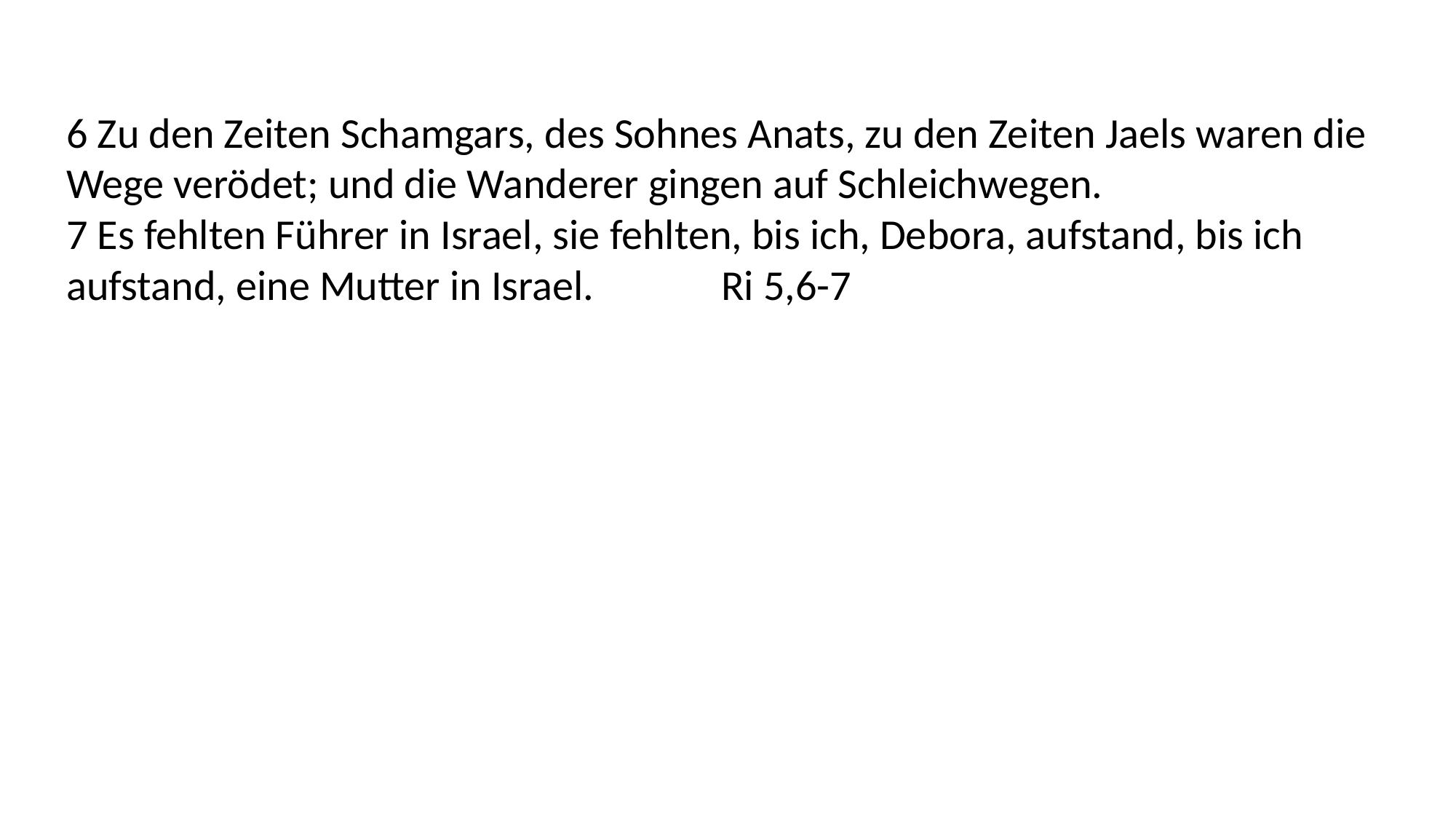

6 Zu den Zeiten Schamgars, des Sohnes Anats, zu den Zeiten Jaels waren die Wege verödet; und die Wanderer gingen auf Schleichwegen.
7 Es fehlten Führer in Israel, sie fehlten, bis ich, Debora, aufstand, bis ich aufstand, eine Mutter in Israel.		Ri 5,6-7